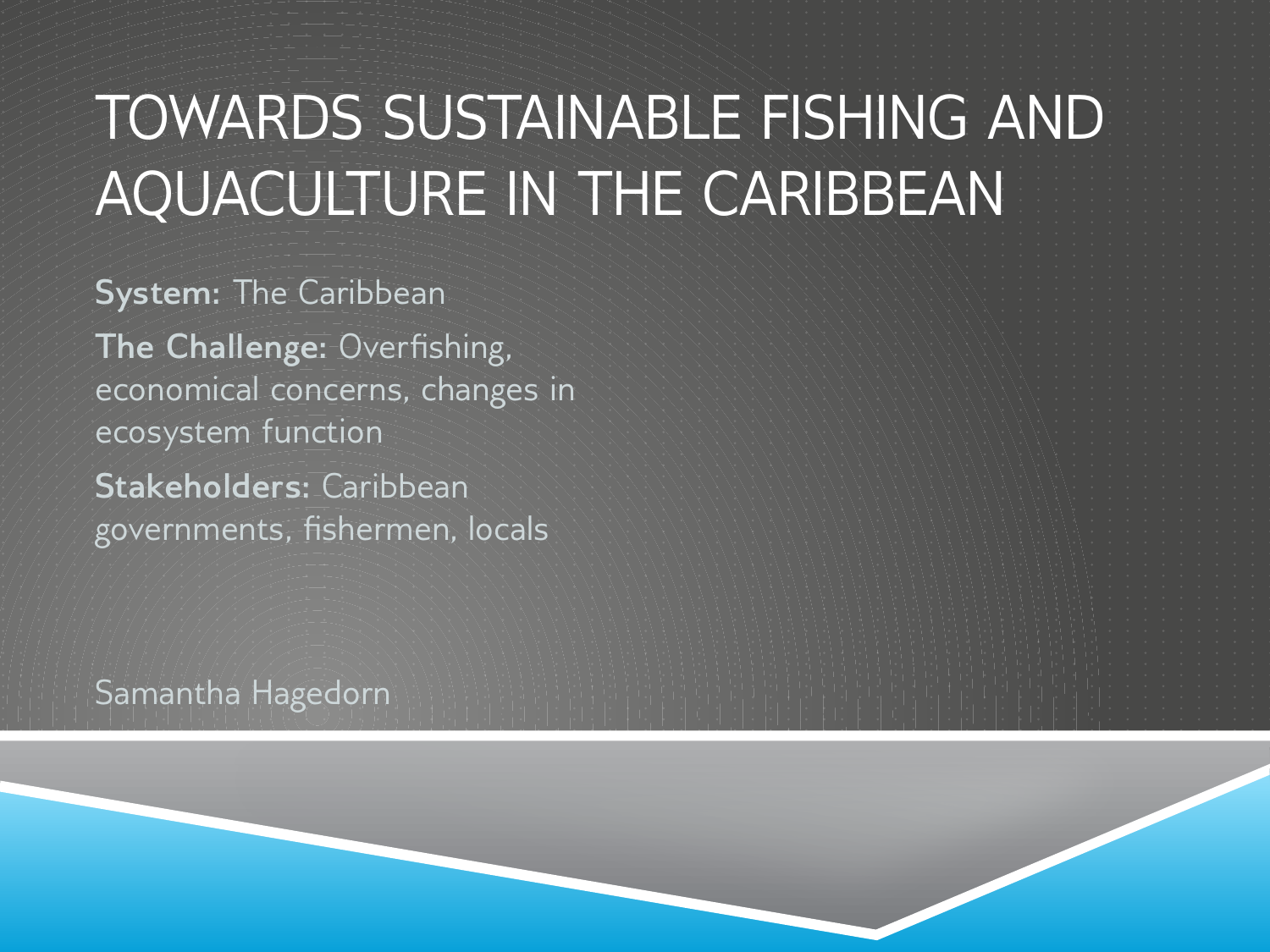

# Towards Sustainable Fishing and aquaculture in the Caribbean
System: The Caribbean
The Challenge: Overfishing, economical concerns, changes in ecosystem function
Stakeholders: Caribbean governments, fishermen, locals

Samantha Hagedorn